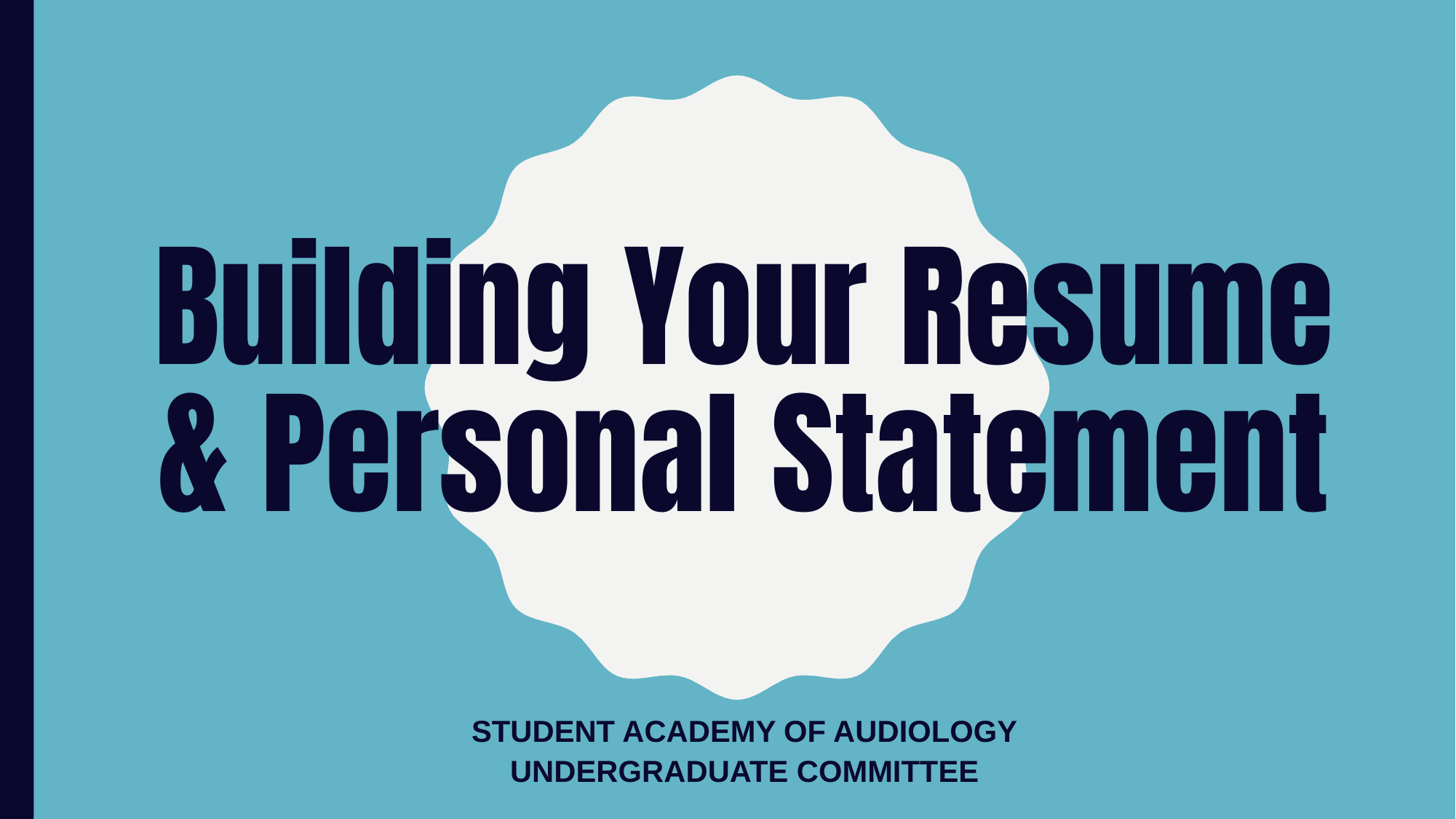

# Building Your Resume & Personal Statement
STUDENT ACADEMY OF AUDIOLOGY
UNDERGRADUATE COMMITTEE